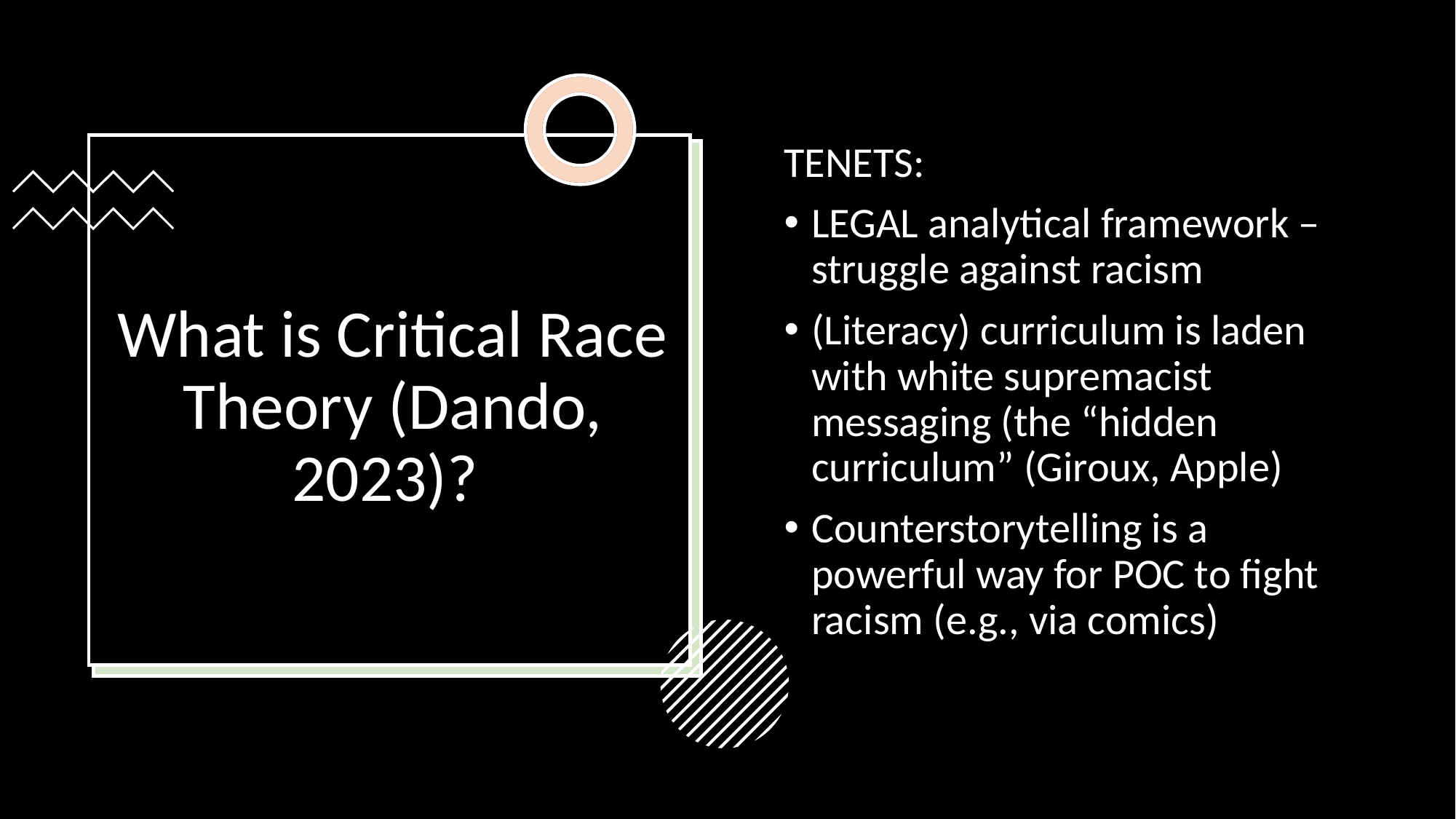

TENETS:
LEGAL analytical framework – struggle against racism
(Literacy) curriculum is laden with white supremacist messaging (the “hidden curriculum” (Giroux, Apple)
Counterstorytelling is a powerful way for POC to fight racism (e.g., via comics)

# What is Critical Race Theory (Dando, 2023)?